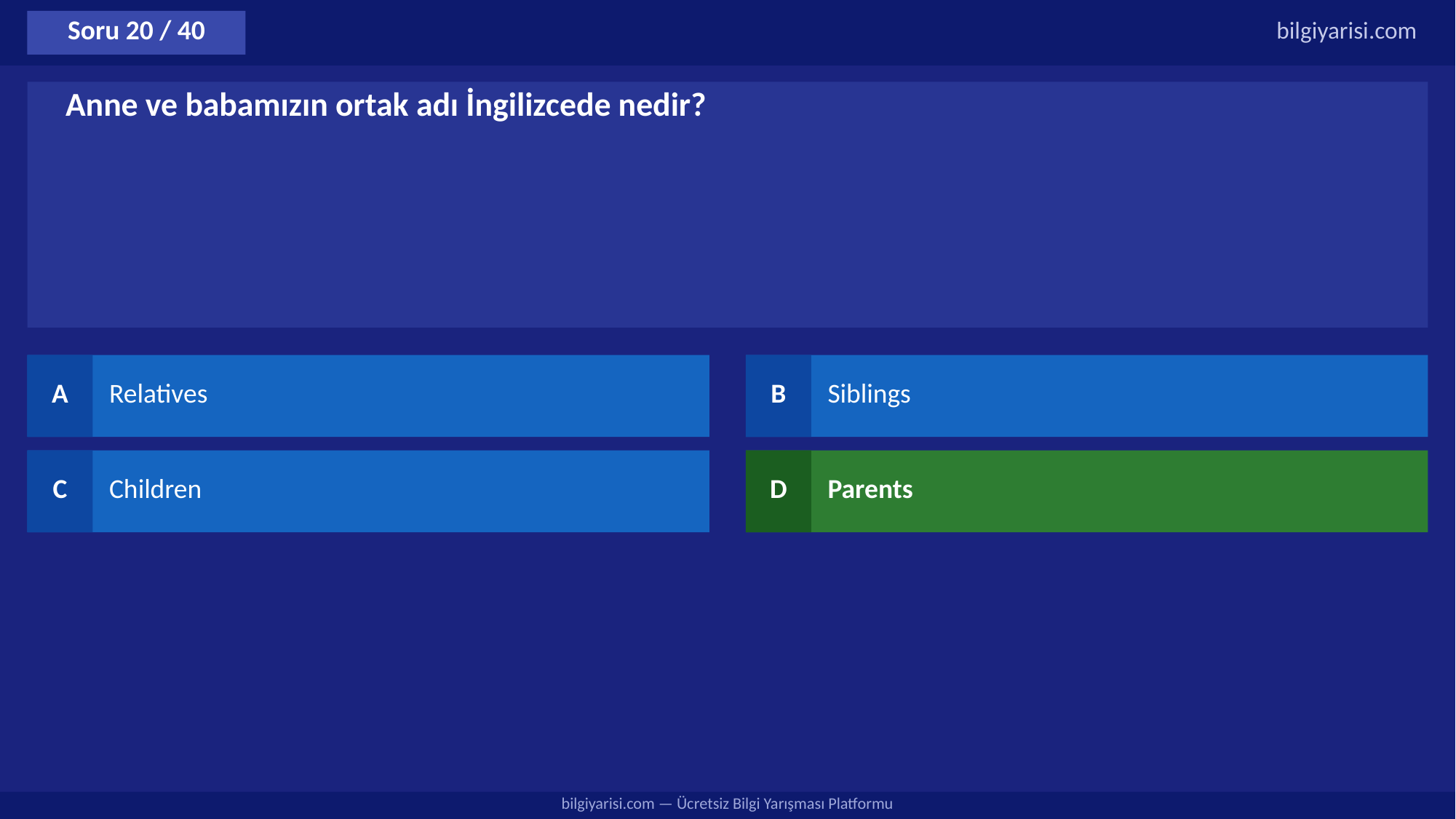

Soru 20 / 40
bilgiyarisi.com

Anne ve babamızın ortak adı İngilizcede nedir?

A
Relatives

B
Siblings

C
Children

D
Parents
bilgiyarisi.com — Ücretsiz Bilgi Yarışması Platformu